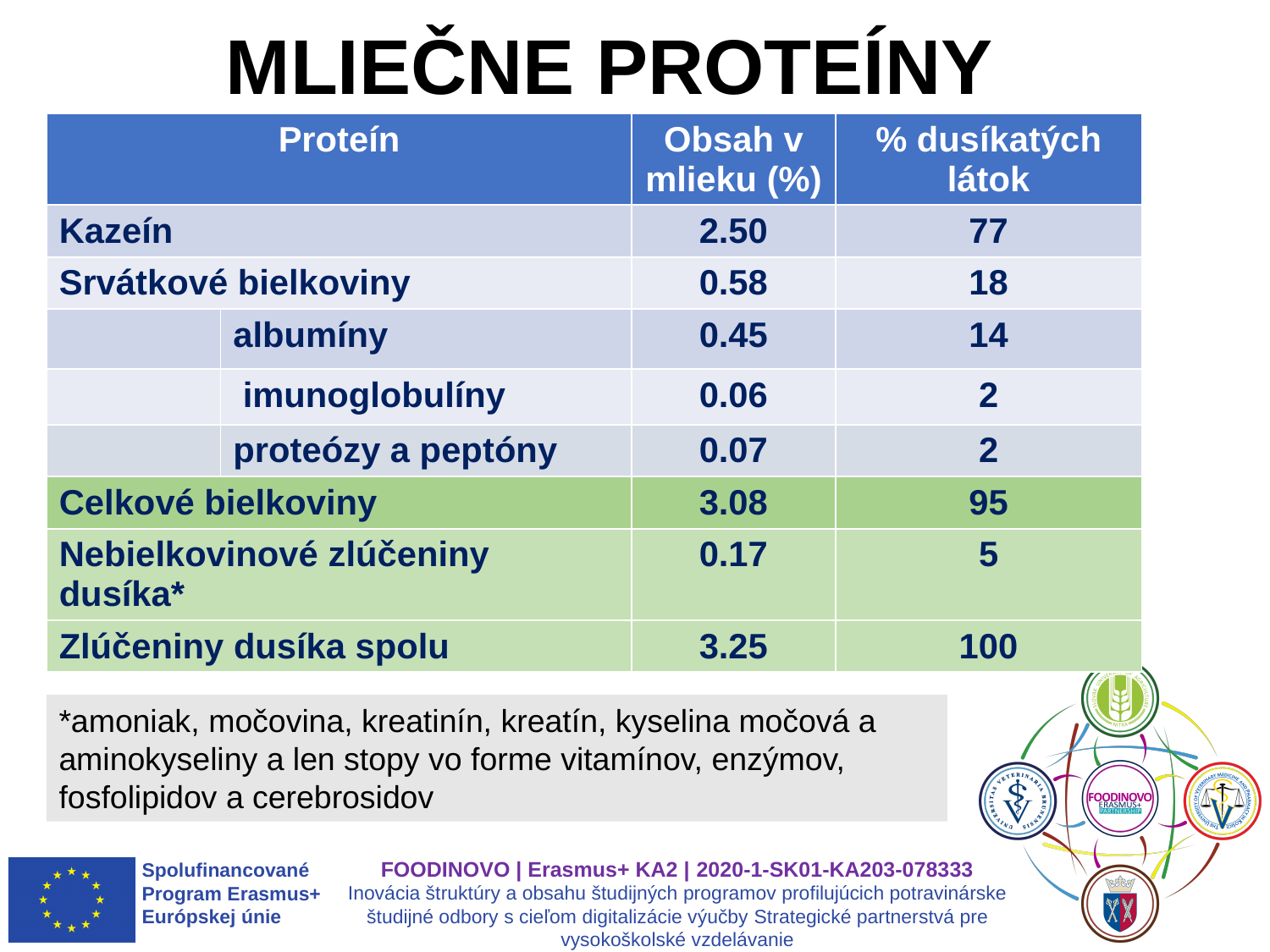

# MLIEČNE PROTEÍNY
| Proteín |  | Obsah v mlieku (%) | % dusíkatých látok |
| --- | --- | --- | --- |
| Kazeín |  | 2.50 | 77 |
| Srvátkové bielkoviny |  | 0.58 | 18 |
|  | albumíny | 0.45 | 14 |
|  | imunoglobulíny | 0.06 | 2 |
|  | proteózy a peptóny | 0.07 | 2 |
| Celkové bielkoviny |  | 3.08 | 95 |
| Nebielkovinové zlúčeniny dusíka\* |  | 0.17 | 5 |
| Zlúčeniny dusíka spolu |  | 3.25 | 100 |
*amoniak, močovina, kreatinín, kreatín, kyselina močová a aminokyseliny a len stopy vo forme vitamínov, enzýmov, fosfolipidov a cerebrosidov